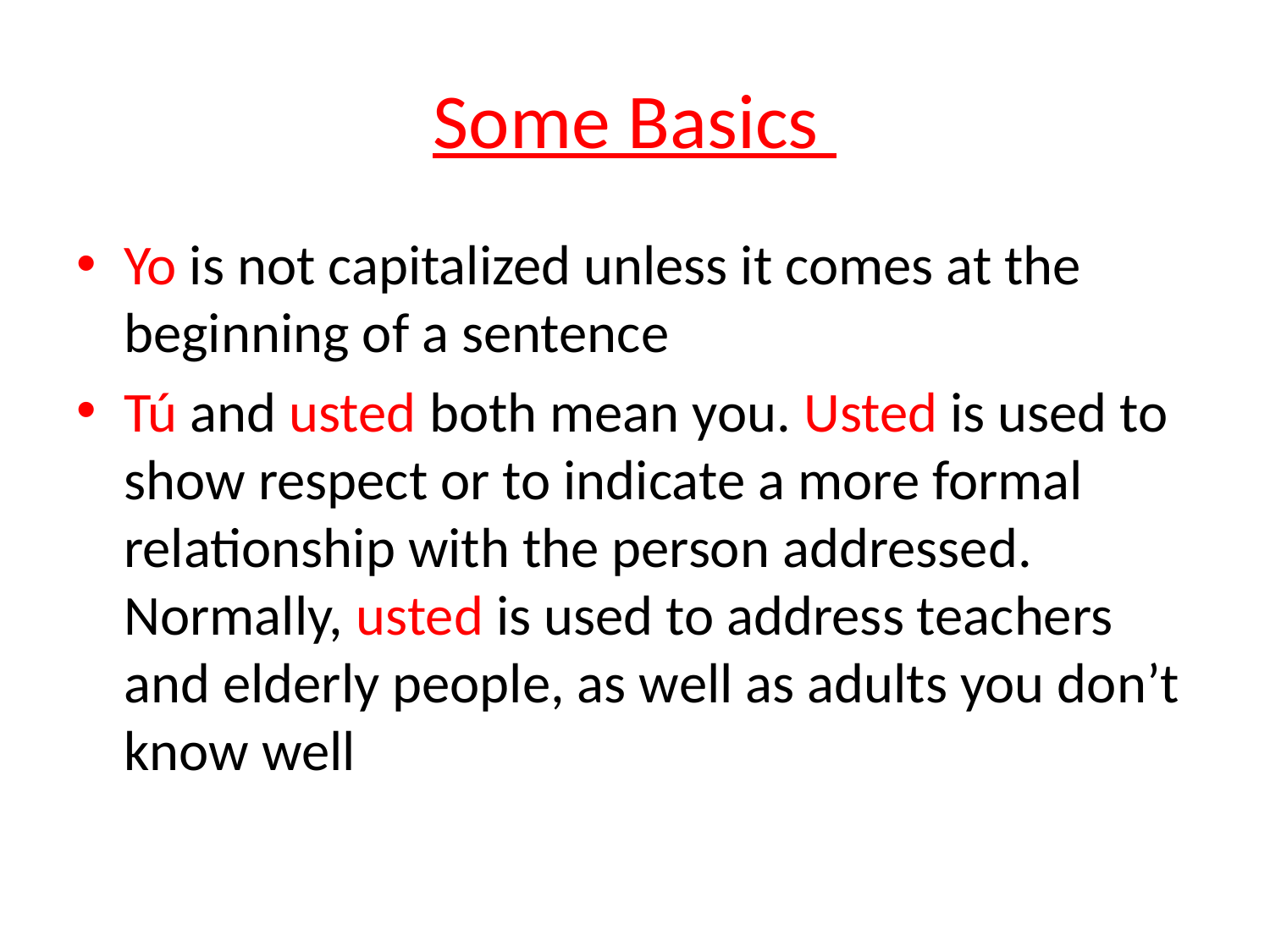

# Some Basics
Yo is not capitalized unless it comes at the beginning of a sentence
Tú and usted both mean you. Usted is used to show respect or to indicate a more formal relationship with the person addressed. Normally, usted is used to address teachers and elderly people, as well as adults you don’t know well